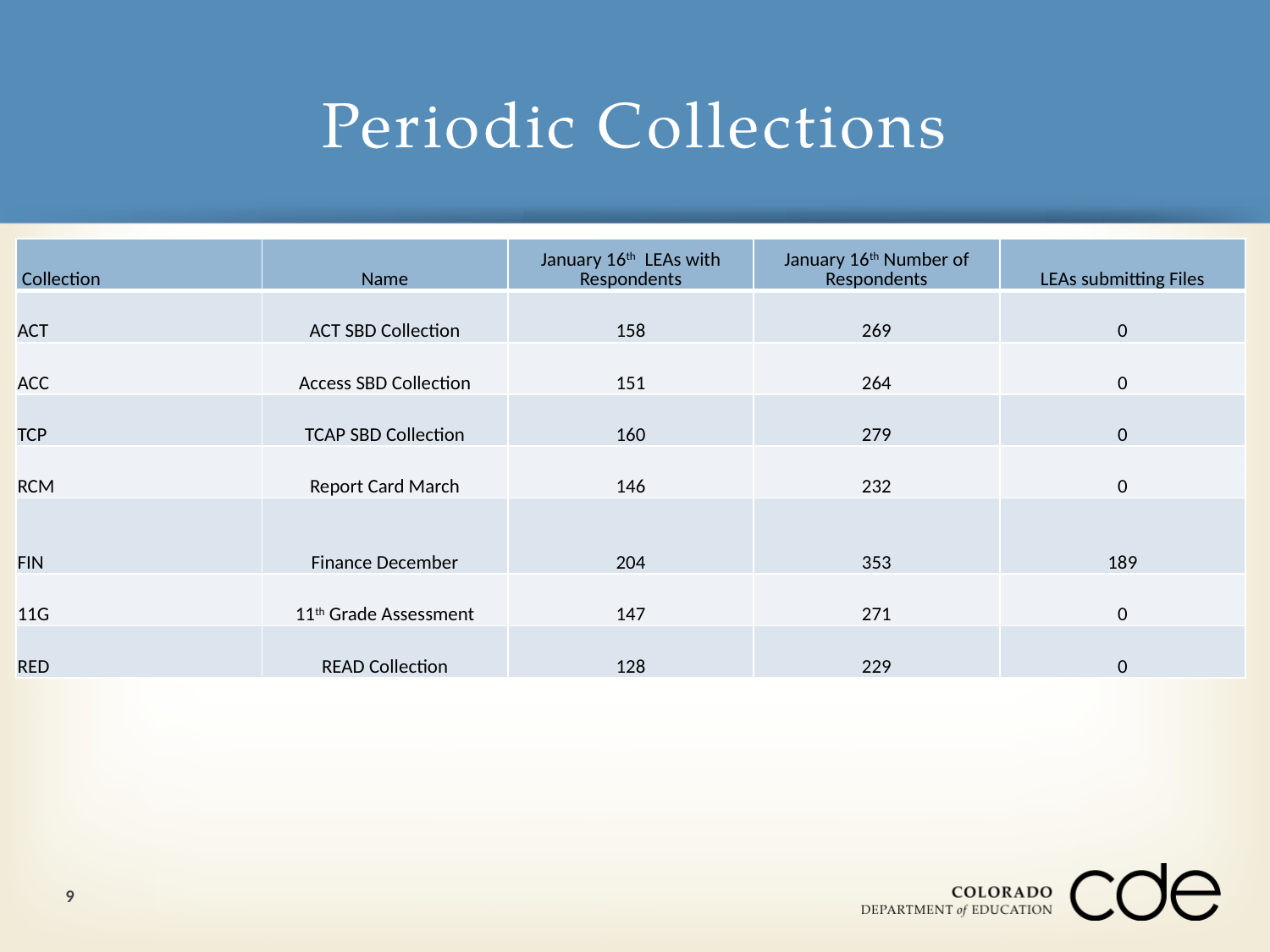

# Periodic Collections
| Collection | Name | January 16th LEAs with Respondents | January 16th Number of Respondents | LEAs submitting Files |
| --- | --- | --- | --- | --- |
| ACT | ACT SBD Collection | 158 | 269 | 0 |
| ACC | Access SBD Collection | 151 | 264 | 0 |
| TCP | TCAP SBD Collection | 160 | 279 | 0 |
| RCM | Report Card March | 146 | 232 | 0 |
| FIN | Finance December | 204 | 353 | 189 |
| 11G | 11th Grade Assessment | 147 | 271 | 0 |
| RED | READ Collection | 128 | 229 | 0 |
9